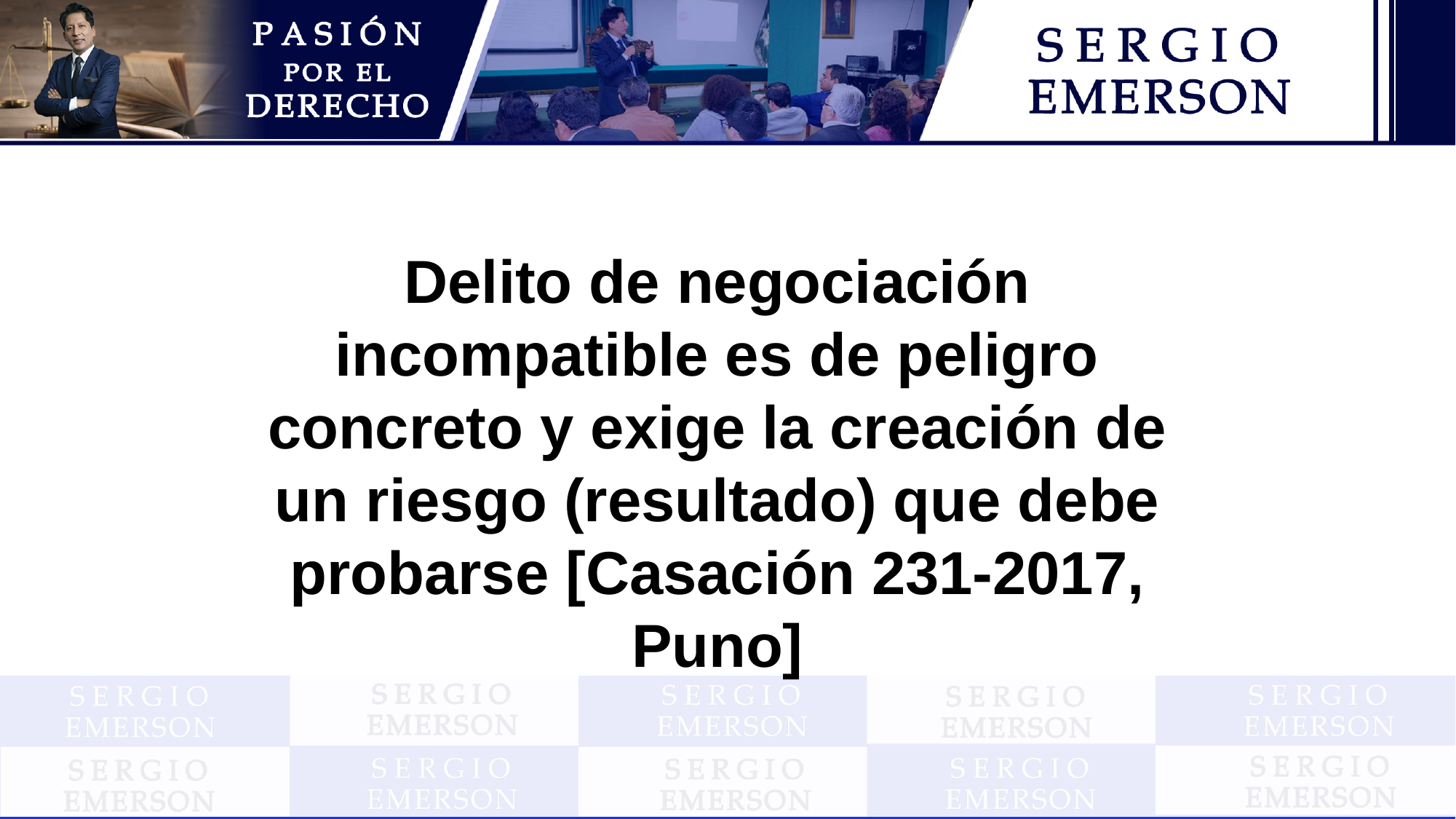

Delito de negociación incompatible es de peligro concreto y exige la creación de un riesgo (resultado) que debe probarse [Casación 231-2017, Puno]